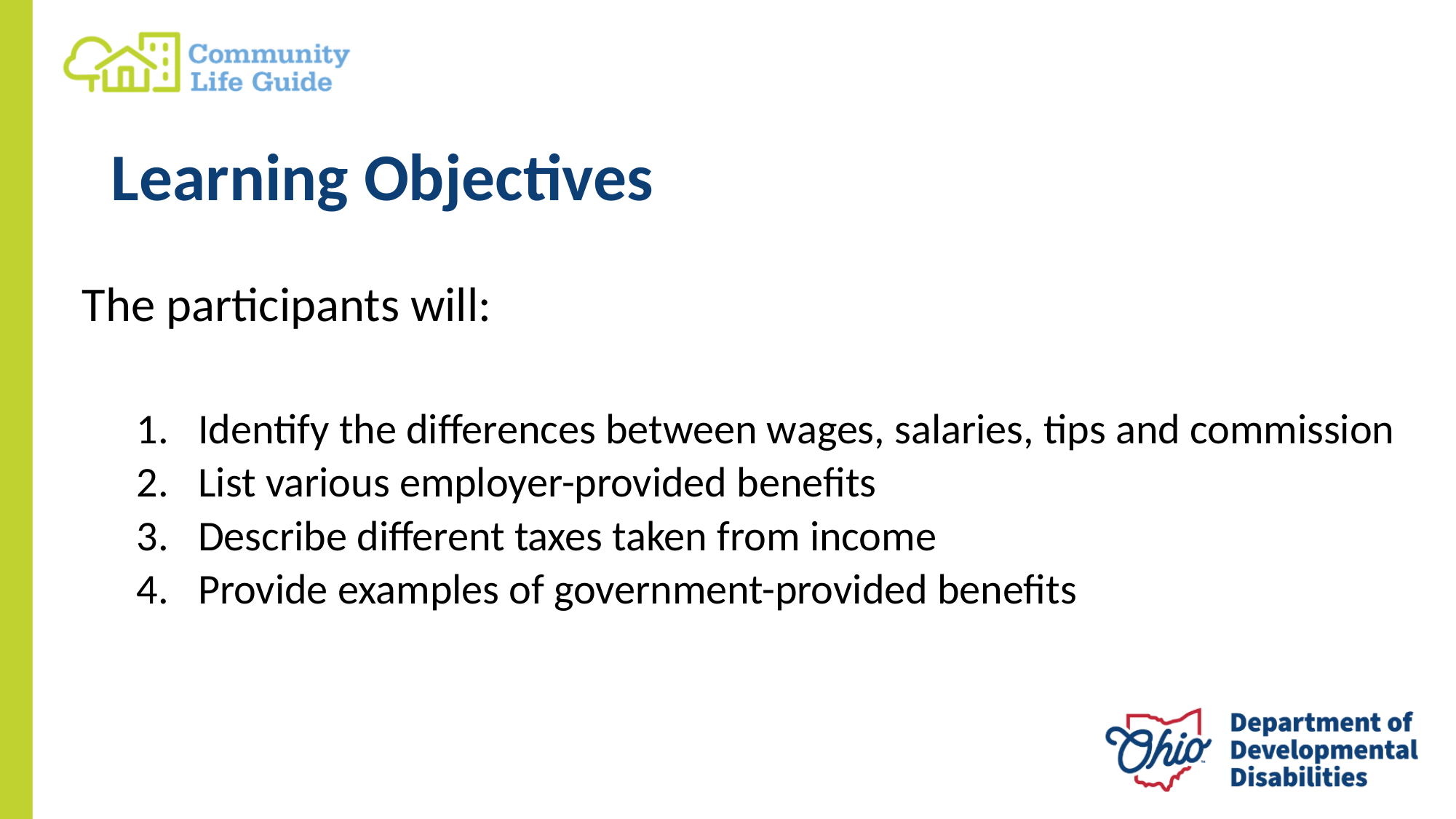

# Learning Objectives
The participants will:

Identify the differences between wages, salaries, tips and commission
List various employer-provided benefits
Describe different taxes taken from income
Provide examples of government-provided benefits